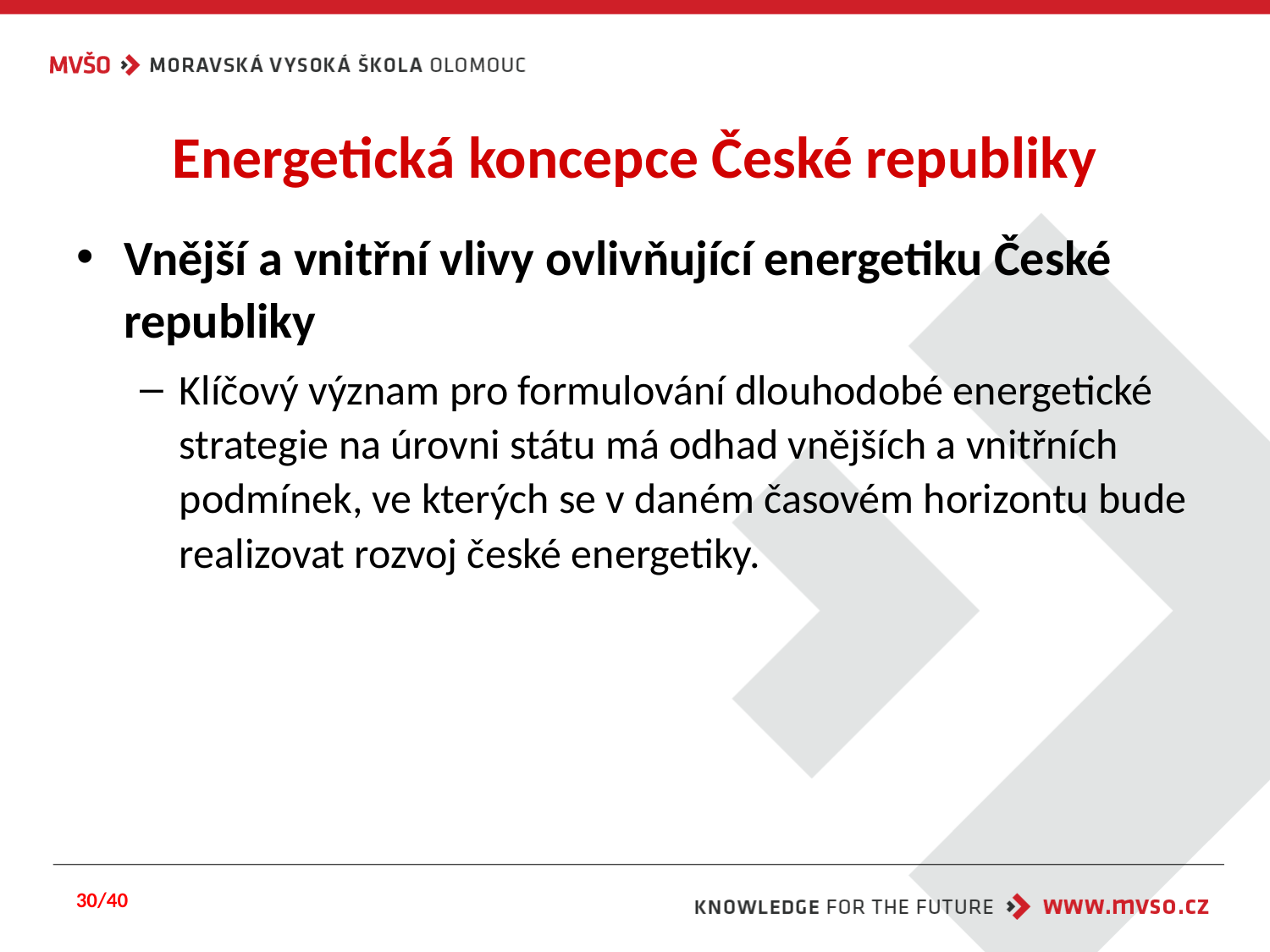

# Energetická koncepce České republiky
Vnější a vnitřní vlivy ovlivňující energetiku České republiky
Klíčový význam pro formulování dlouhodobé energetické strategie na úrovni státu má odhad vnějších a vnitřních podmínek, ve kterých se v daném časovém horizontu bude realizovat rozvoj české energetiky.
30/40